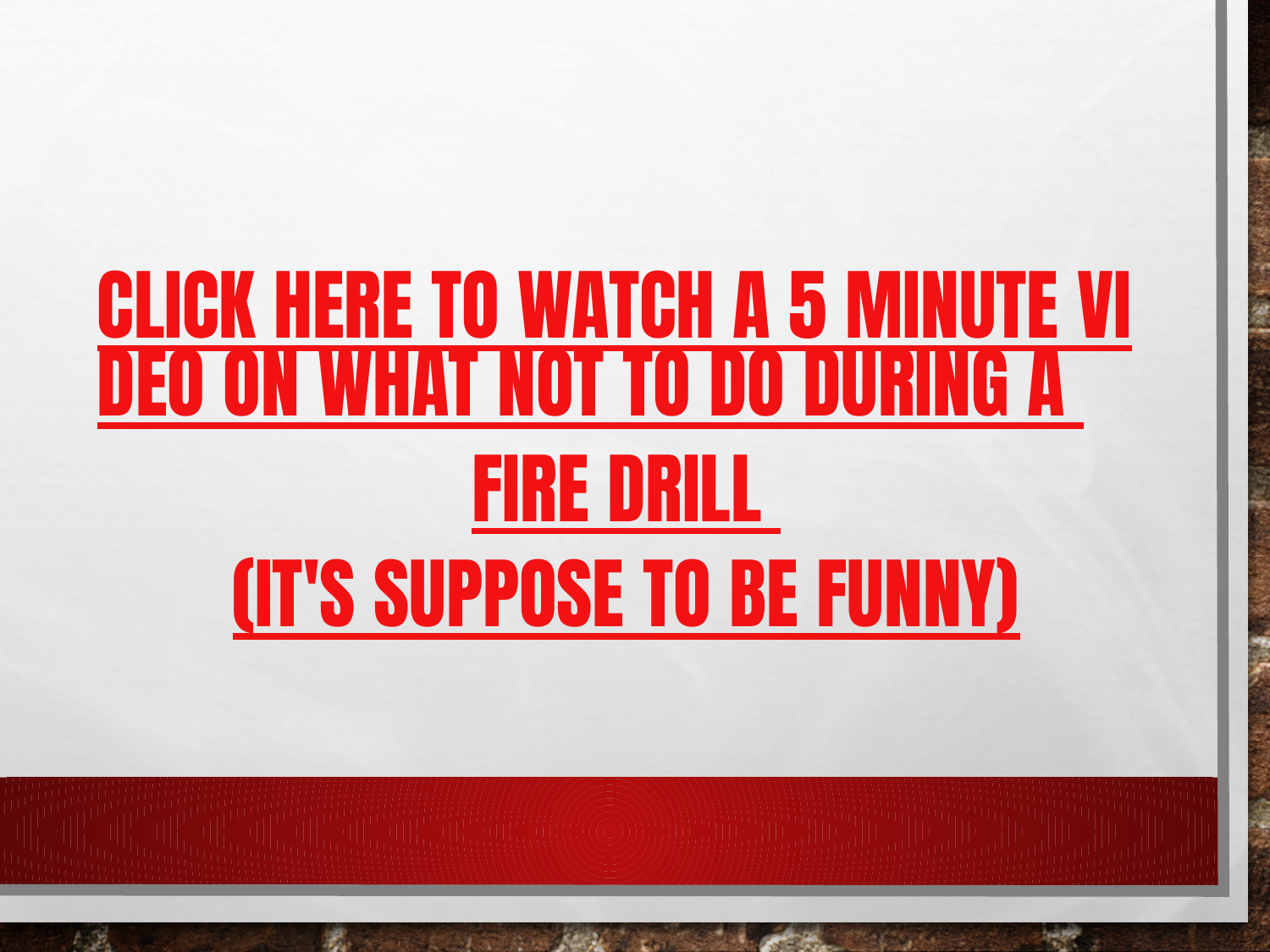

# click here to watch a 5 minute video on what not to do during a fire drill (it's suppose to be funny)